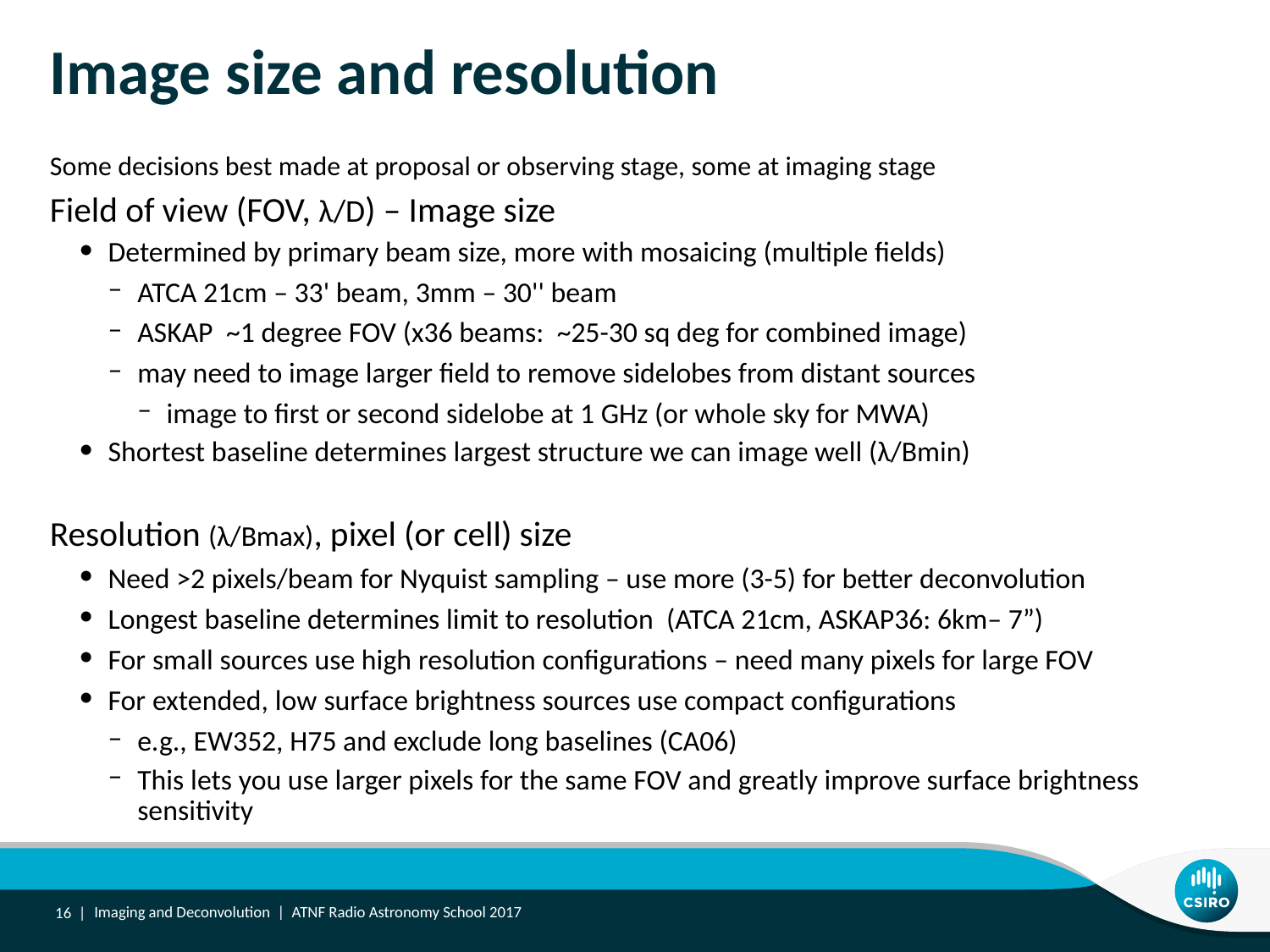

# Image size and resolution
Some decisions best made at proposal or observing stage, some at imaging stage
Field of view (FOV, λ/D) – Image size
Determined by primary beam size, more with mosaicing (multiple fields)
ATCA 21cm – 33' beam, 3mm – 30'' beam
ASKAP  ~1 degree FOV (x36 beams:  ~25-30 sq deg for combined image)
may need to image larger field to remove sidelobes from distant sources
image to first or second sidelobe at 1 GHz (or whole sky for MWA)
Shortest baseline determines largest structure we can image well (λ/Bmin)

Resolution (λ/Bmax), pixel (or cell) size
Need >2 pixels/beam for Nyquist sampling – use more (3-5) for better deconvolution
Longest baseline determines limit to resolution  (ATCA 21cm, ASKAP36: 6km– 7”)
For small sources use high resolution configurations – need many pixels for large FOV
For extended, low surface brightness sources use compact configurations
e.g., EW352, H75 and exclude long baselines (CA06)
This lets you use larger pixels for the same FOV and greatly improve surface brightness sensitivity
16  |
Imaging and Deconvolution  |  ATNF Radio Astronomy School 2017